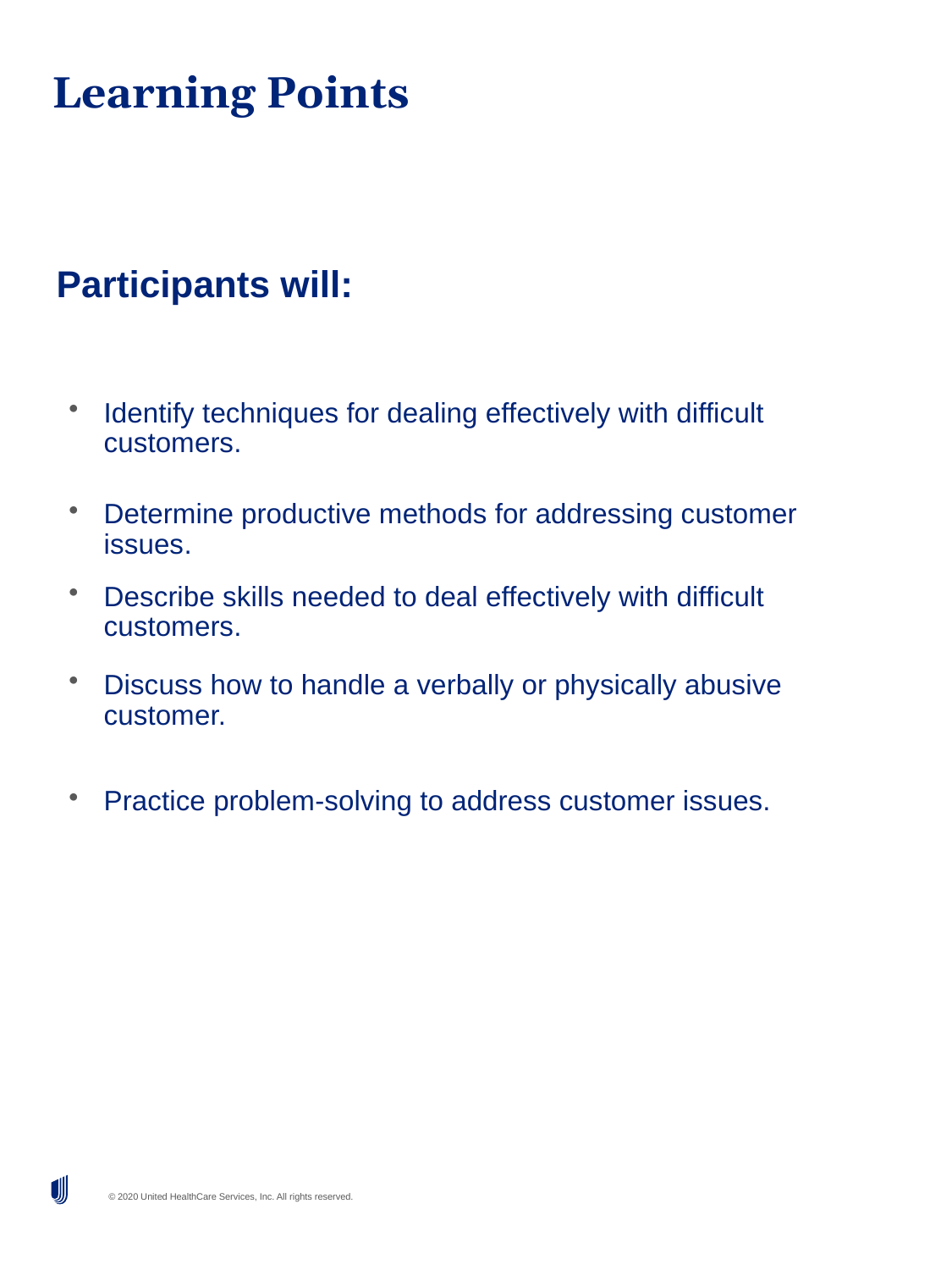

# Learning Points
Describe skills needed to deal effectively with difficult customers.
Participants will:
Identify techniques for dealing effectively with difficult customers.
Determine productive methods for addressing customer issues.
Discuss how to handle a verbally or physically abusive customer.
Practice problem-solving to address customer issues.